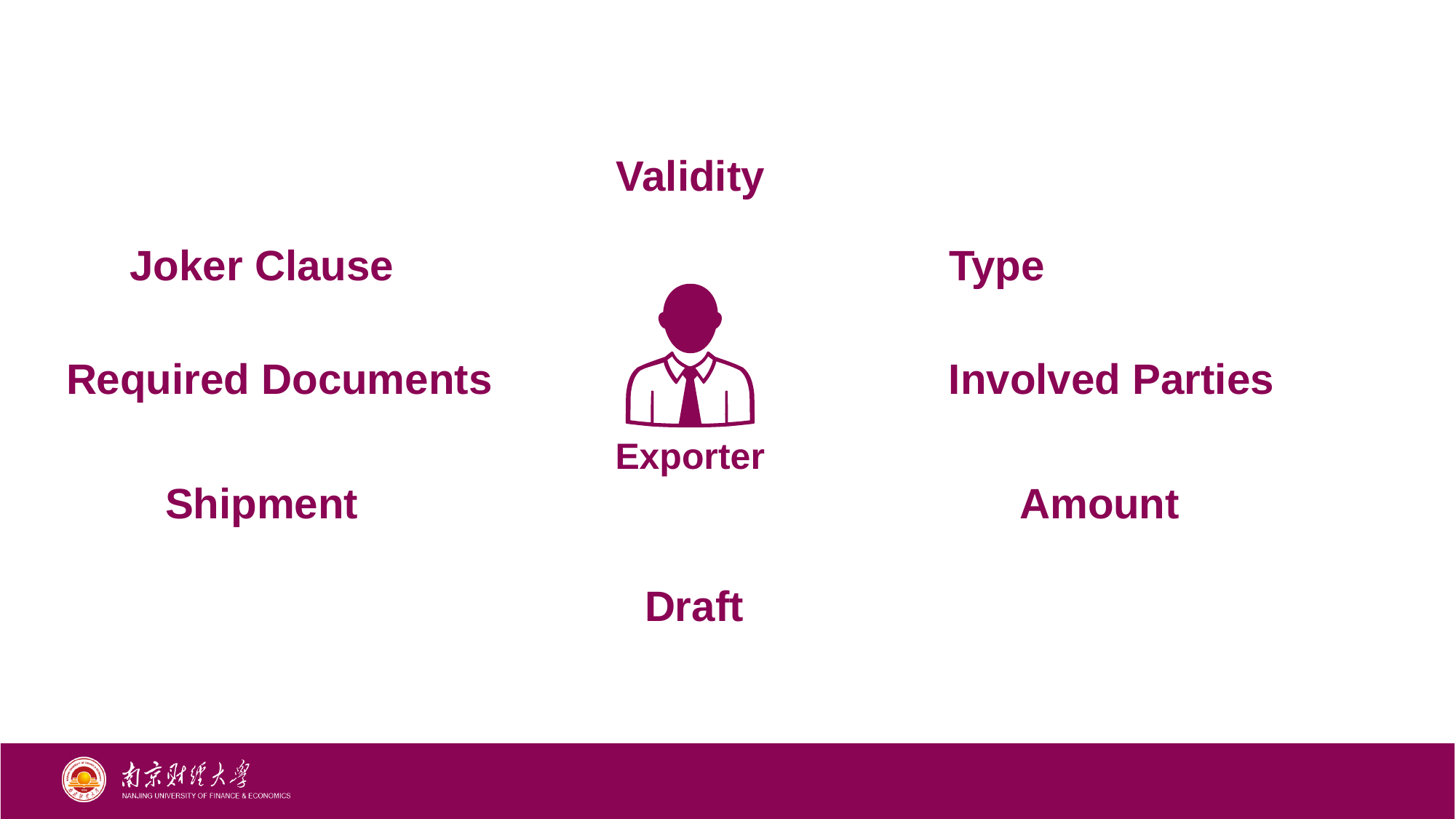

Validity
Joker Clause
Type

Exporter
Required Documents
Involved Parties
Shipment
Amount
Draft